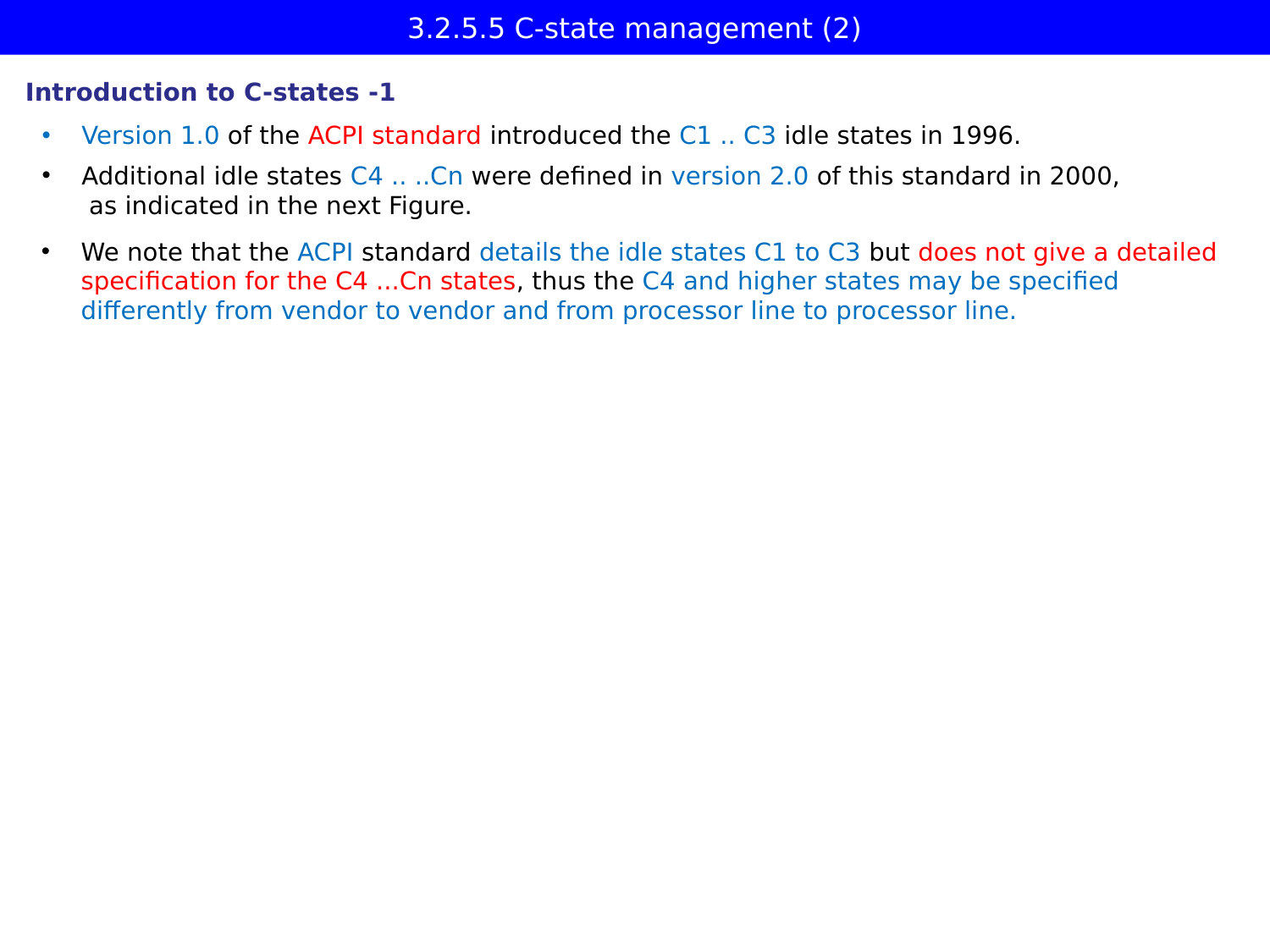

# 3.2.5.5 C-state management (2)
Introduction to C-states -1
Version 1.0 of the ACPI standard introduced the C1 .. C3 idle states in 1996.
Additional idle states C4 .. ..Cn were defined in version 2.0 of this standard in 2000,
      as indicated in the next Figure.
We note that the ACPI standard details the idle states C1 to C3 but does not give a detailed specification for the C4 ...Cn states, thus the C4 and higher states may be specified differently from vendor to vendor and from processor line to processor line.